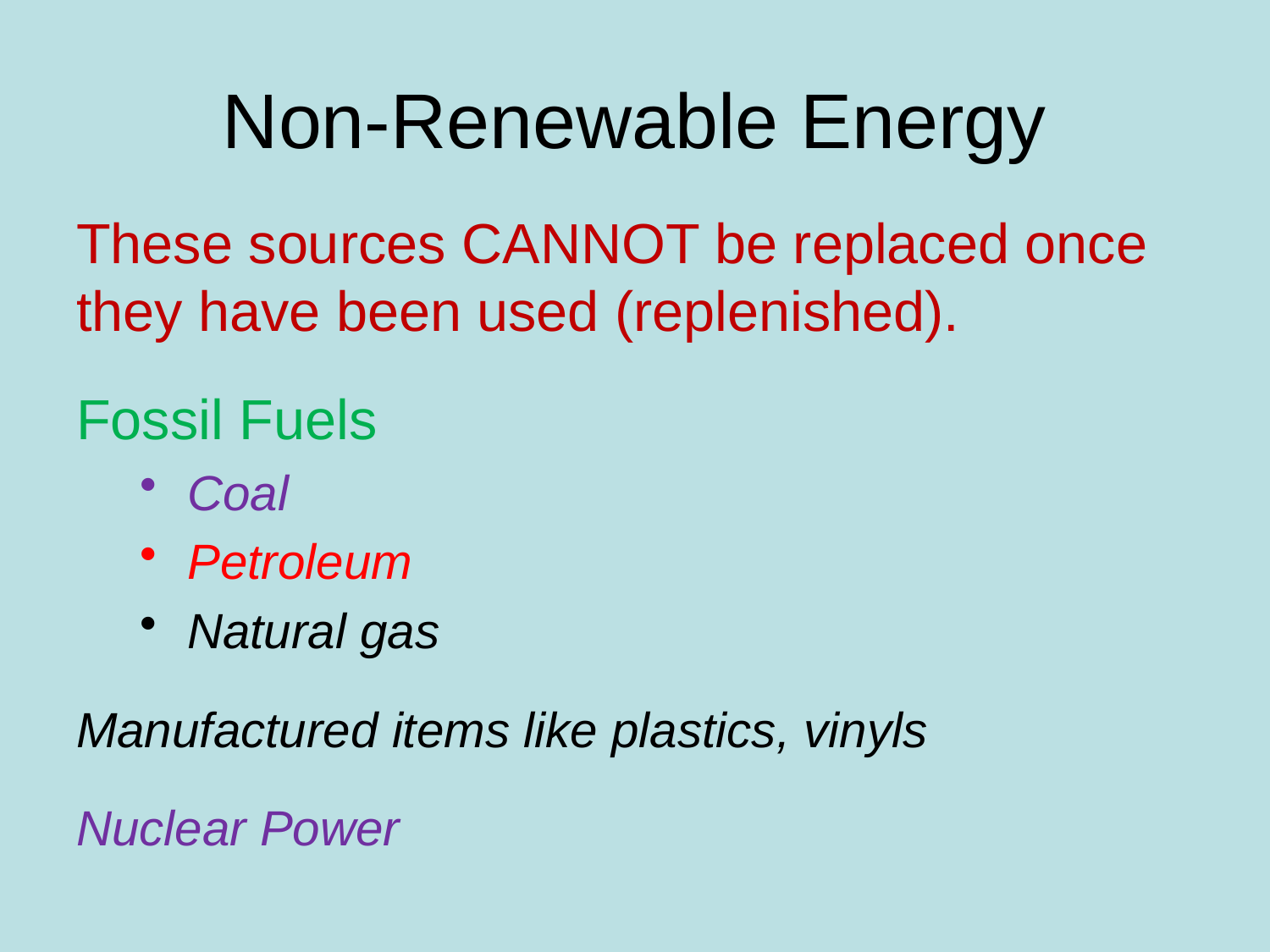

# Non-Renewable Energy
These sources CANNOT be replaced once they have been used (replenished).

Fossil Fuels
Coal
Petroleum
Natural gas

Manufactured items like plastics, vinyls

Nuclear Power